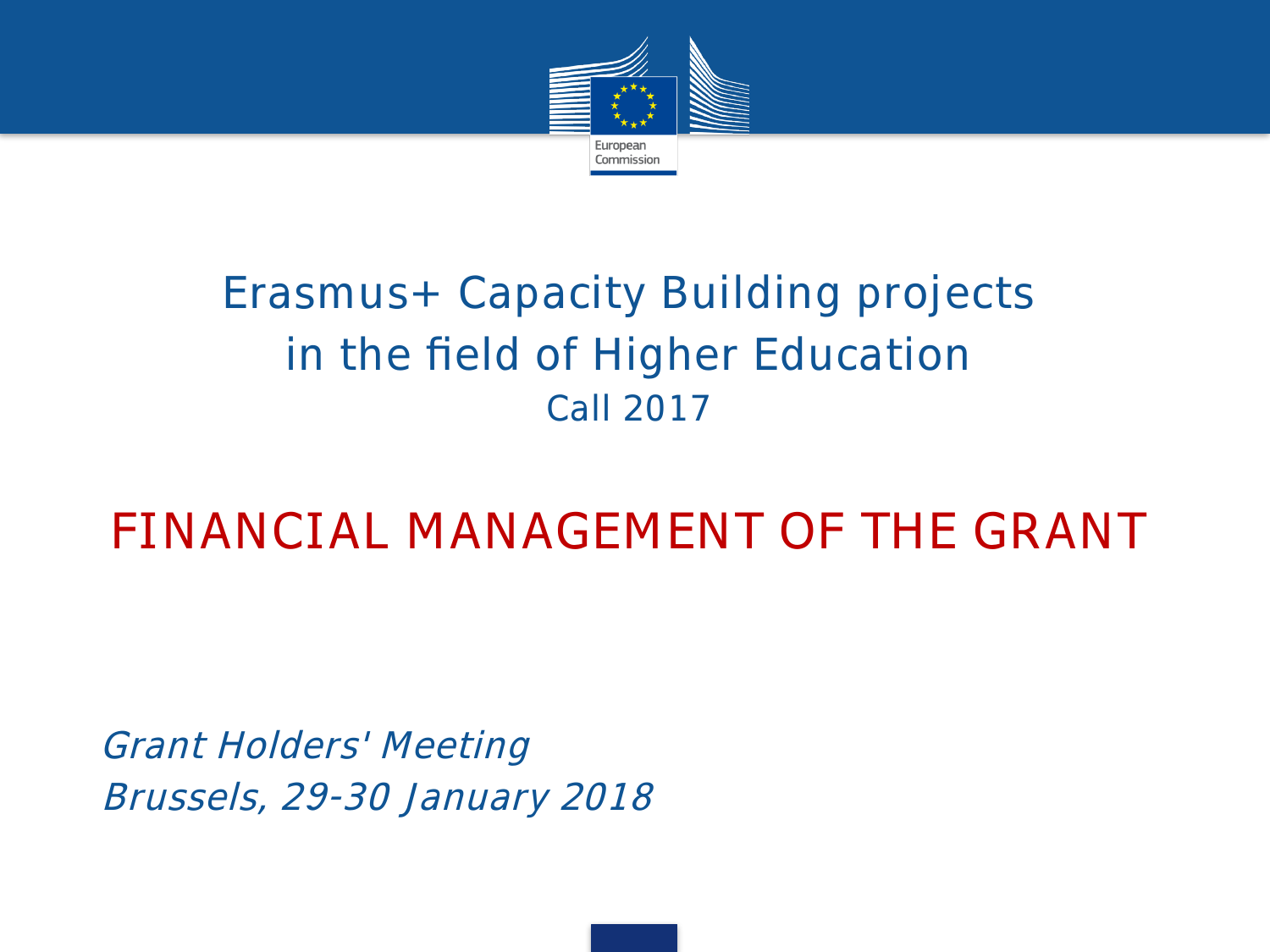

Erasmus+ Capacity Building projects
in the field of Higher Education
Call 2017

FINANCIAL MANAGEMENT OF THE GRANT

Grant Holders' Meeting
      Brussels, 29-30 January 2018